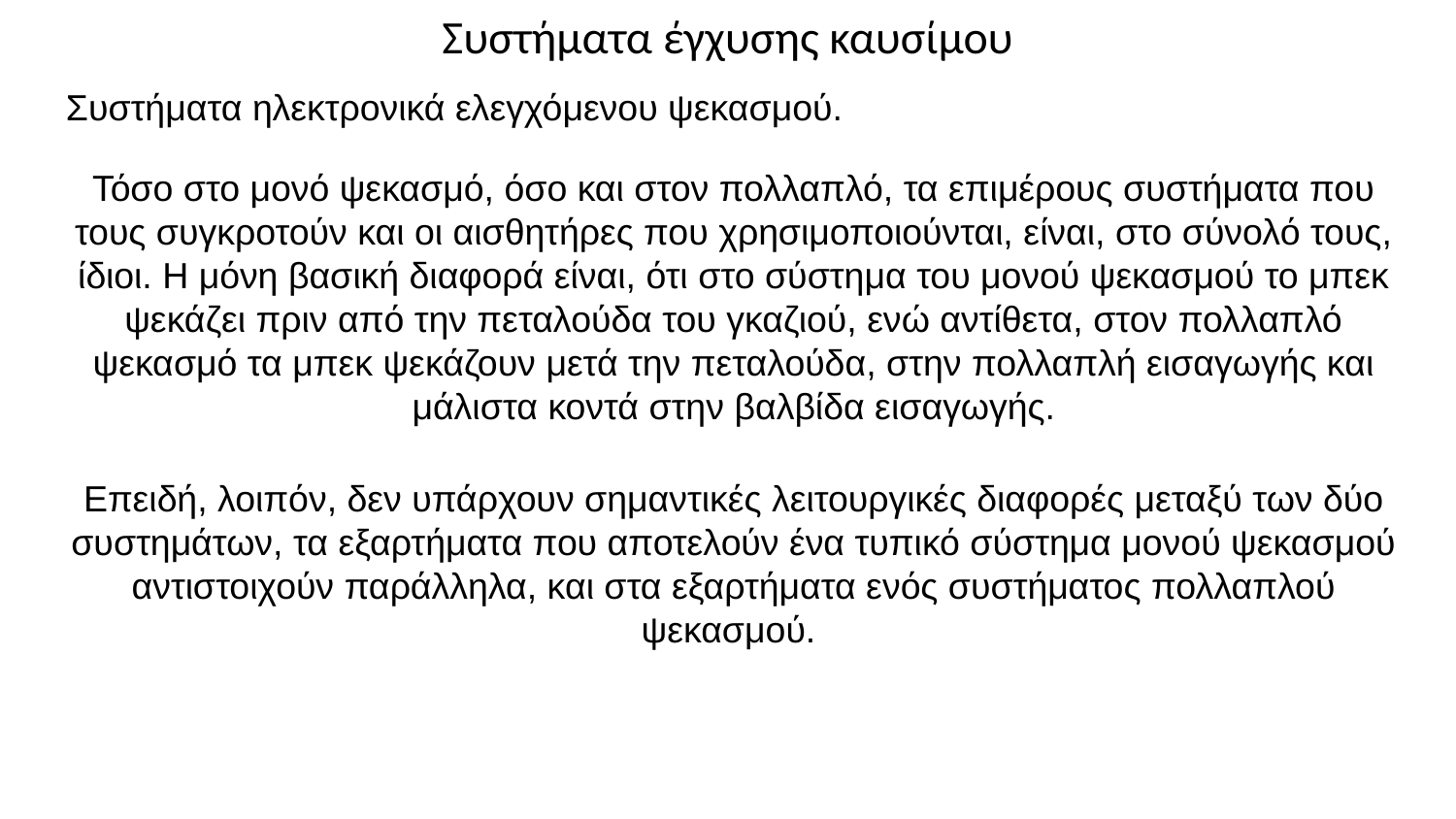

Συστήματα έγχυσης καυσίμου
Συστήματα ηλεκτρονικά ελεγχόμενου ψεκασμού.
Τόσο στο μονό ψεκασμό, όσο και στον πολλαπλό, τα επιμέρους συστήματα που τους συγκροτούν και οι αισθητήρες που χρησιμοποιούνται, είναι, στο σύνολό τους, ίδιοι. Η μόνη βασική διαφορά είναι, ότι στο σύστημα του μονού ψεκασμού το μπεκ ψεκάζει πριν από την πεταλούδα του γκαζιού, ενώ αντίθετα, στον πολλαπλό ψεκασμό τα μπεκ ψεκάζουν μετά την πεταλούδα, στην πολλαπλή εισαγωγής και μάλιστα κοντά στην βαλβίδα εισαγωγής.
Επειδή, λοιπόν, δεν υπάρχουν σημαντικές λειτουργικές διαφορές μεταξύ των δύο συστημάτων, τα εξαρτήματα που αποτελούν ένα τυπικό σύστημα μονού ψεκασμού αντιστοιχούν παράλληλα, και στα εξαρτήματα ενός συστήματος πολλαπλού ψεκασμού.